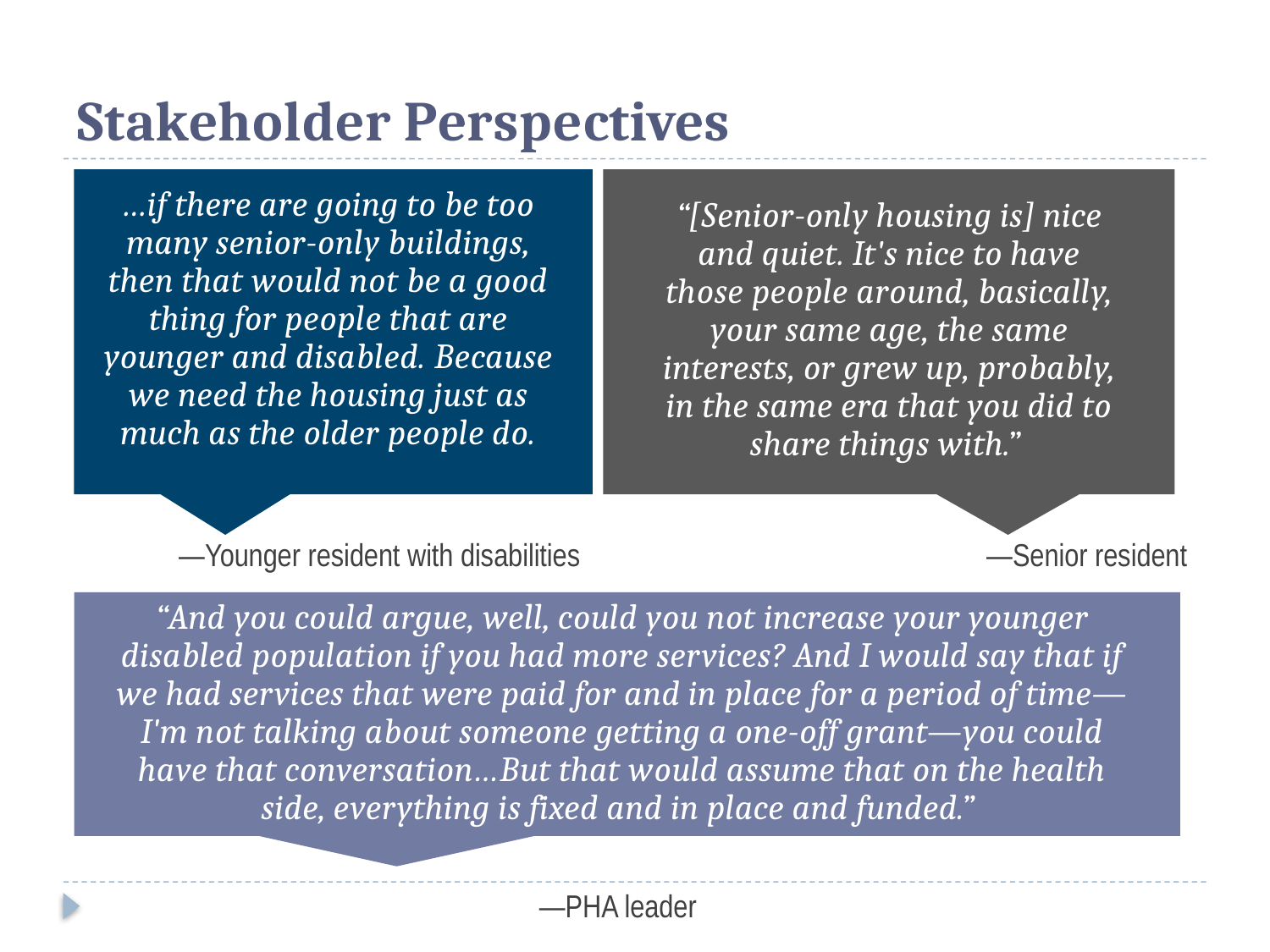

# Stakeholder Perspectives

…if there are going to be too many senior-only buildings, then that would not be a good thing for people that are younger and disabled. Because we need the housing just as much as the older people do.
“[Senior-only housing is] nice and quiet. It's nice to have those people around, basically, your same age, the same interests, or grew up, probably, in the same era that you did to share things with.”
—Younger resident with disabilities
—Senior resident

“And you could argue, well, could you not increase your younger disabled population if you had more services? And I would say that if we had services that were paid for and in place for a period of time—I'm not talking about someone getting a one-off grant—you could have that conversation…But that would assume that on the health side, everything is fixed and in place and funded.”
—PHA leader